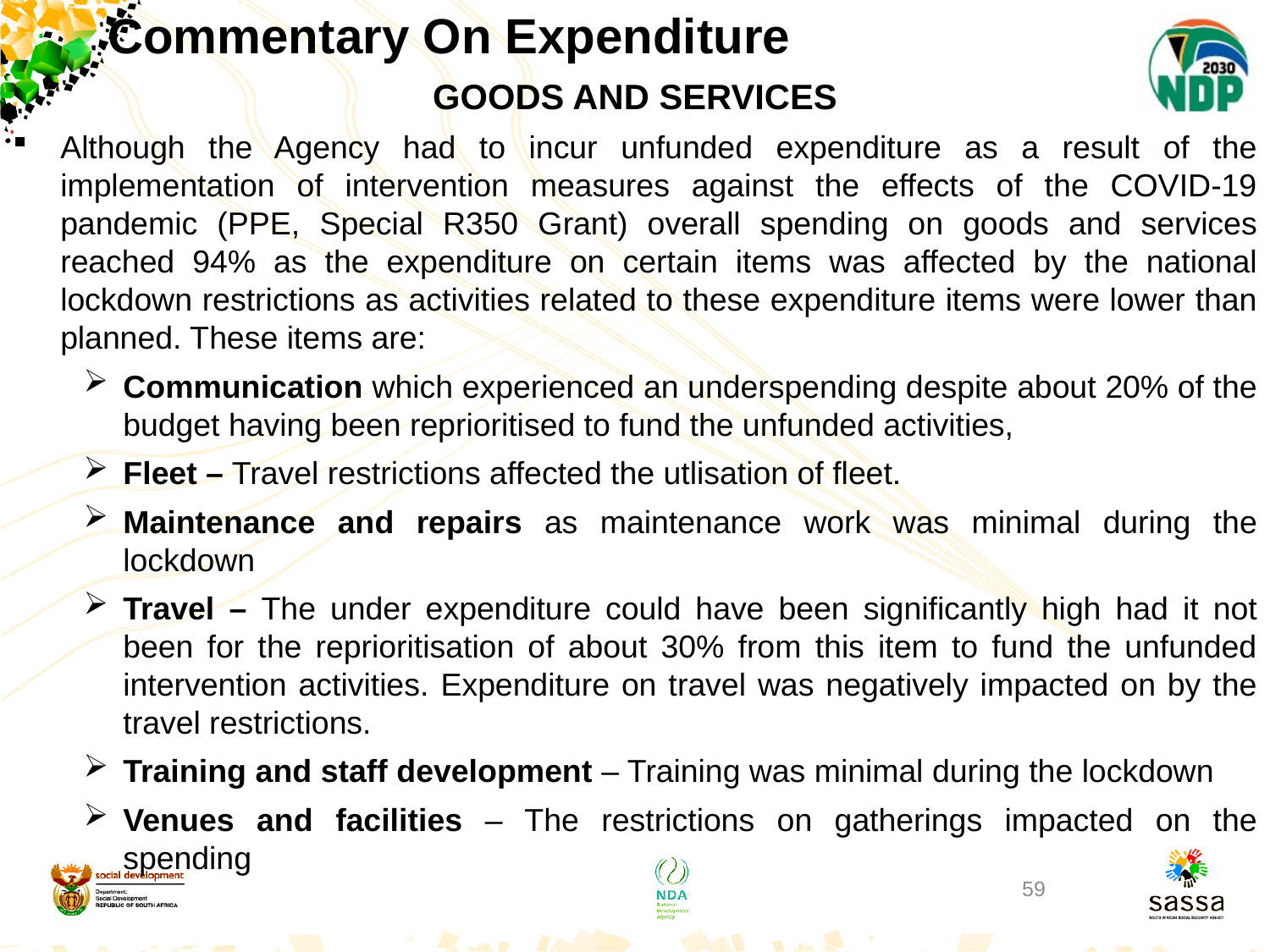

# Commentary On Expenditure
GOODS AND SERVICES
Although the Agency had to incur unfunded expenditure as a result of the implementation of intervention measures against the effects of the COVID-19 pandemic (PPE, Special R350 Grant) overall spending on goods and services reached 94% as the expenditure on certain items was affected by the national lockdown restrictions as activities related to these expenditure items were lower than planned. These items are:
Communication which experienced an underspending despite about 20% of the budget having been reprioritised to fund the unfunded activities,
Fleet – Travel restrictions affected the utlisation of fleet.
Maintenance and repairs as maintenance work was minimal during the lockdown
Travel – The under expenditure could have been significantly high had it not been for the reprioritisation of about 30% from this item to fund the unfunded intervention activities. Expenditure on travel was negatively impacted on by the travel restrictions.
Training and staff development – Training was minimal during the lockdown
Venues and facilities – The restrictions on gatherings impacted on the spending

59